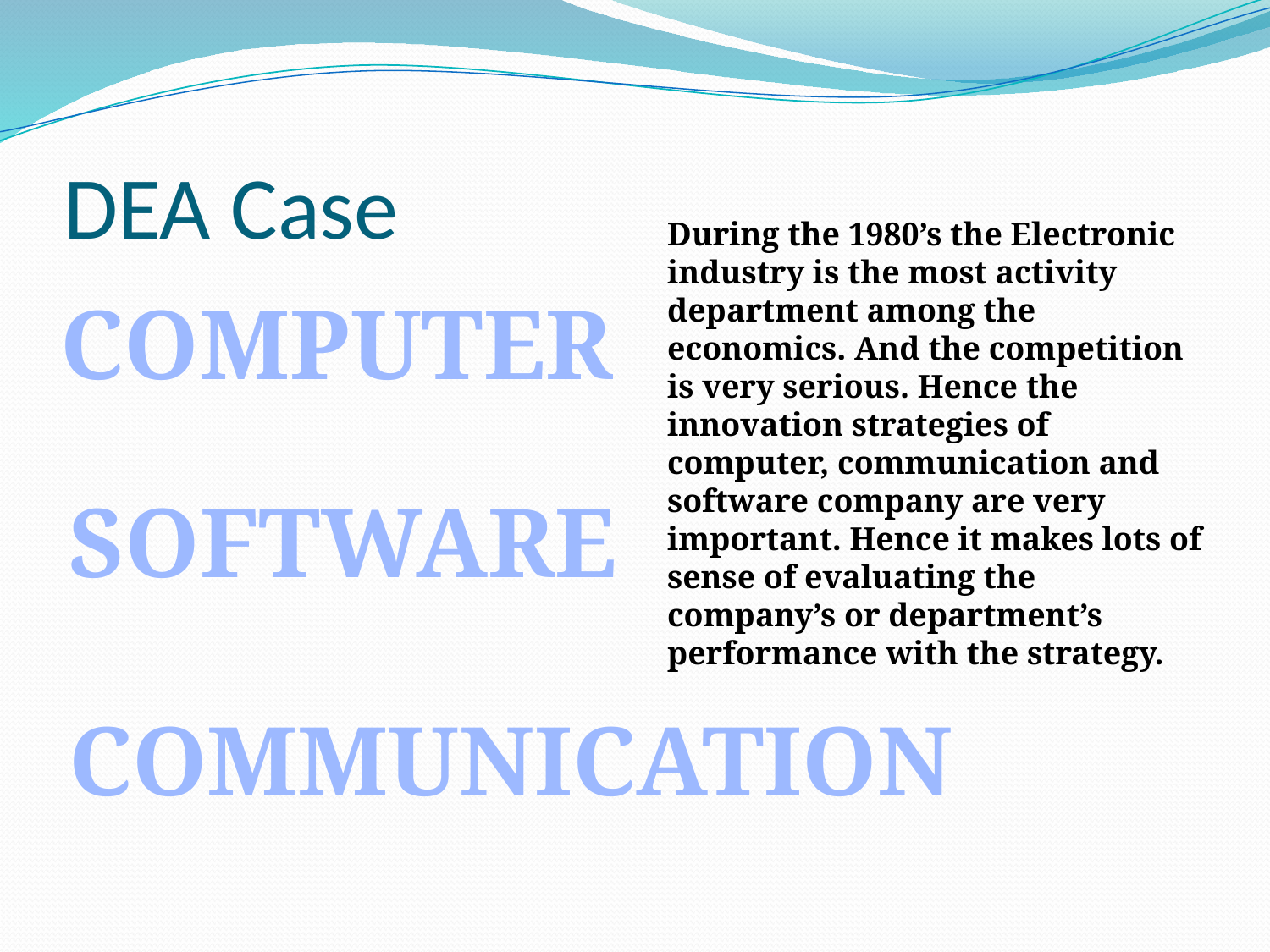

# DEA Case
During the 1980’s the Electronic industry is the most activity department among the economics. And the competition is very serious. Hence the innovation strategies of  computer, communication and software company are very important. Hence it makes lots of sense of evaluating the company’s or department’s performance with the strategy.

COMPUTER
SOFTWARE
COMMUNICATION